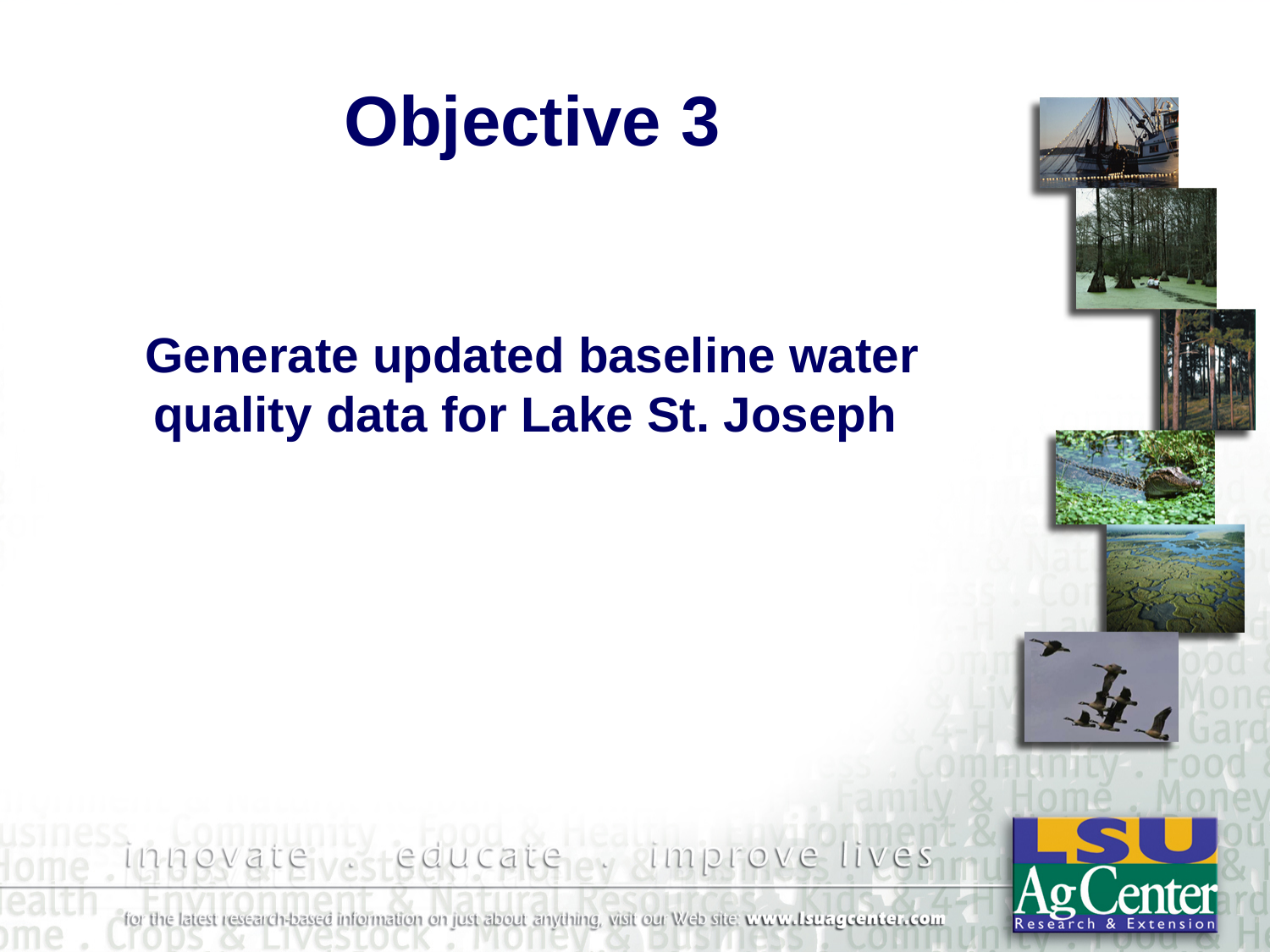

# Objective 3
Generate updated baseline water quality data for Lake St. Joseph